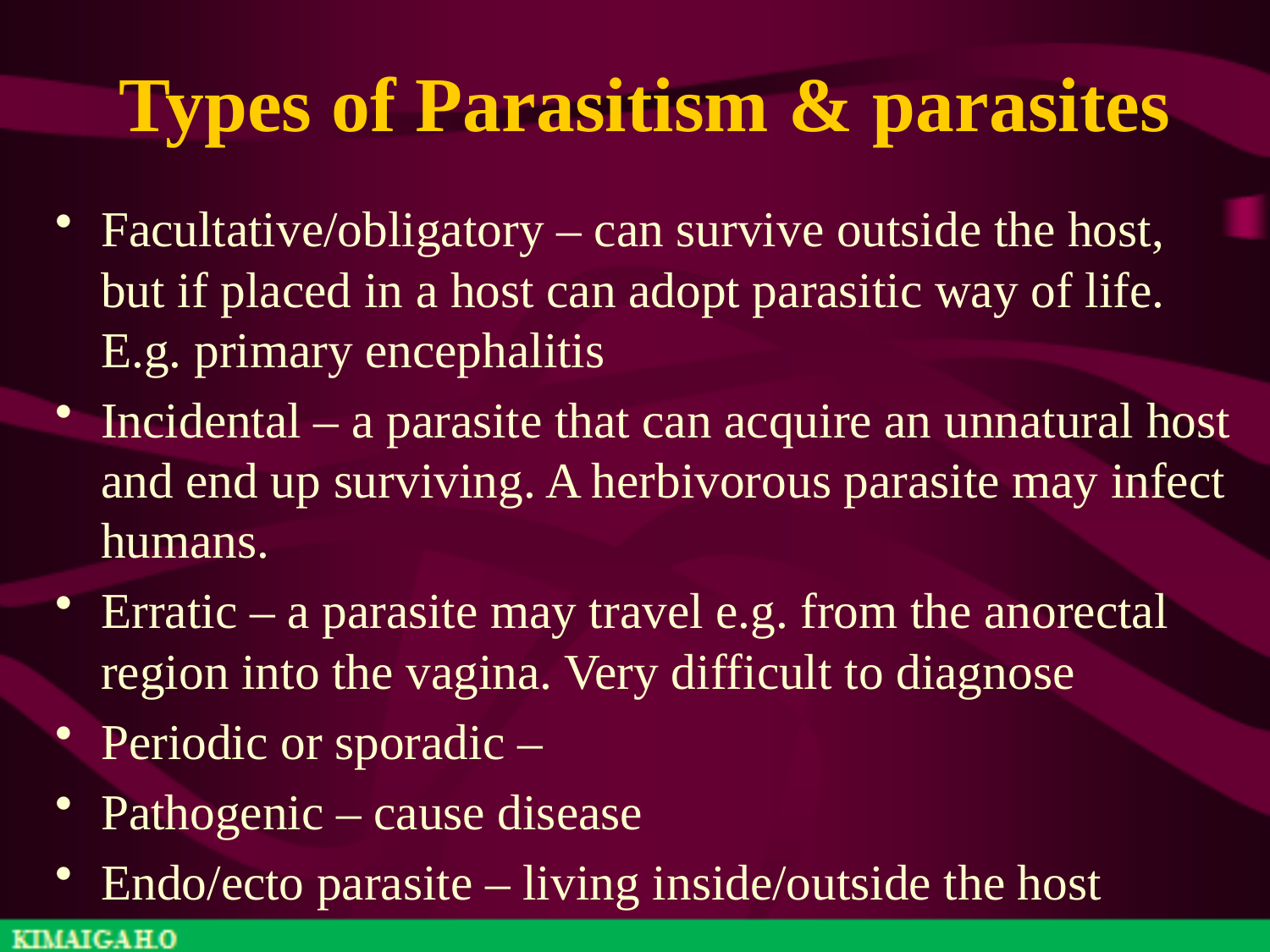

# Types of Parasitism & parasites
Facultative/obligatory – can survive outside the host, but if placed in a host can adopt parasitic way of life. E.g. primary encephalitis
Incidental – a parasite that can acquire an unnatural host and end up surviving. A herbivorous parasite may infect humans.
Erratic – a parasite may travel e.g. from the anorectal region into the vagina. Very difficult to diagnose
Periodic or sporadic –
Pathogenic – cause disease
Endo/ecto parasite – living inside/outside the host